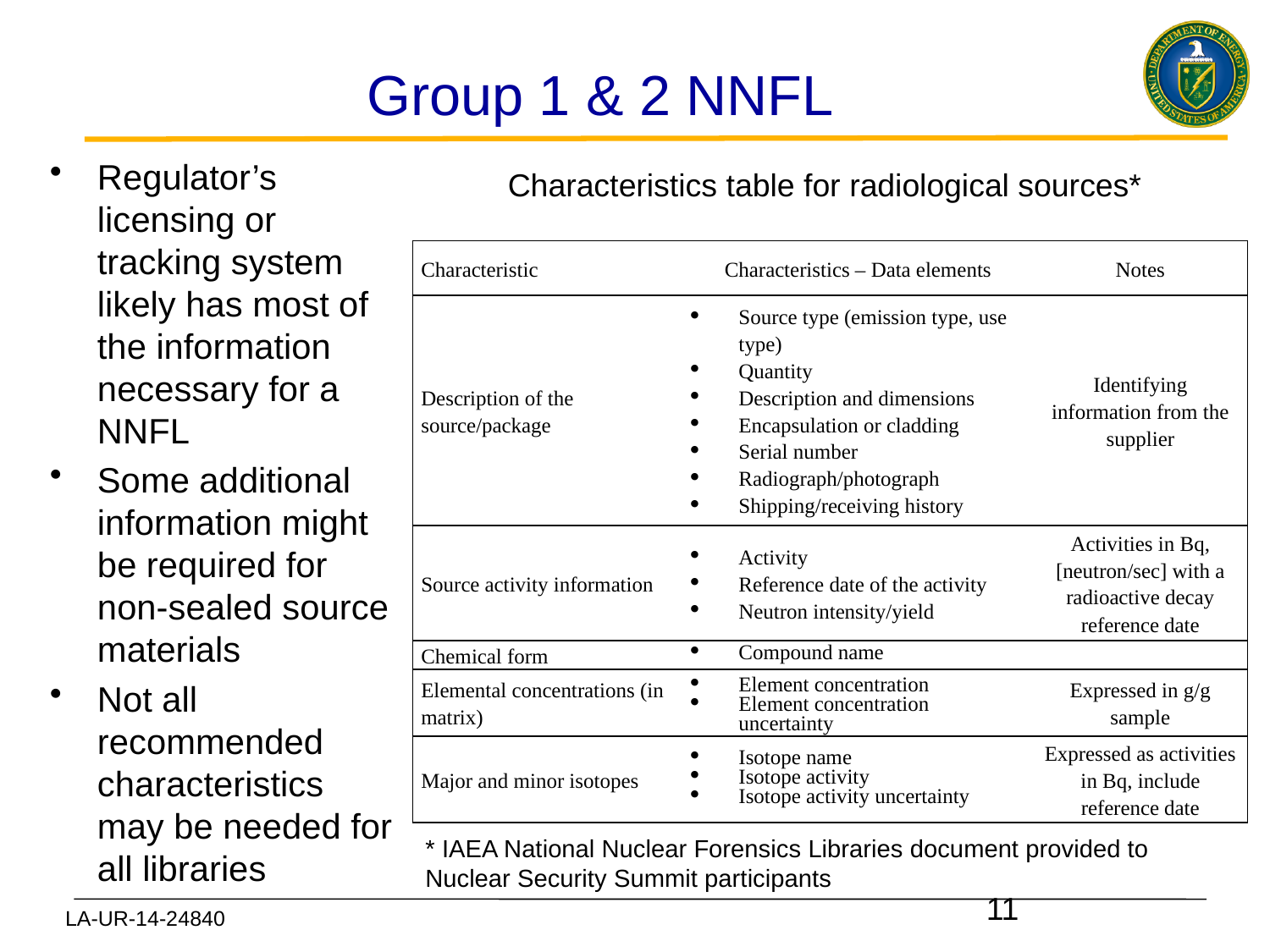

# Group 1 & 2 NNFL
Regulator’s licensing or tracking system likely has most of the information necessary for a NNFL
Some additional information might be required for non-sealed source materials
Not all recommended characteristics may be needed for all libraries

Characteristics table for radiological sources*
| Characteristic | Characteristics – Data elements | Notes |
| --- | --- | --- |
| Description of the source/package | Source type (emission type, use type) Quantity Description and dimensions Encapsulation or cladding Serial number Radiograph/photograph Shipping/receiving history | Identifying information from the supplier |
| Source activity information | Activity Reference date of the activity Neutron intensity/yield | Activities in Bq, [neutron/sec] with a radioactive decay reference date |
| Chemical form | Compound name |  |
| Elemental concentrations (in matrix) | Element concentration Element concentration uncertainty | Expressed in g/g sample |
| Major and minor isotopes | Isotope name Isotope activity Isotope activity uncertainty | Expressed as activities in Bq, include reference date |
* IAEA National Nuclear Forensics Libraries document provided to Nuclear Security Summit participants
11